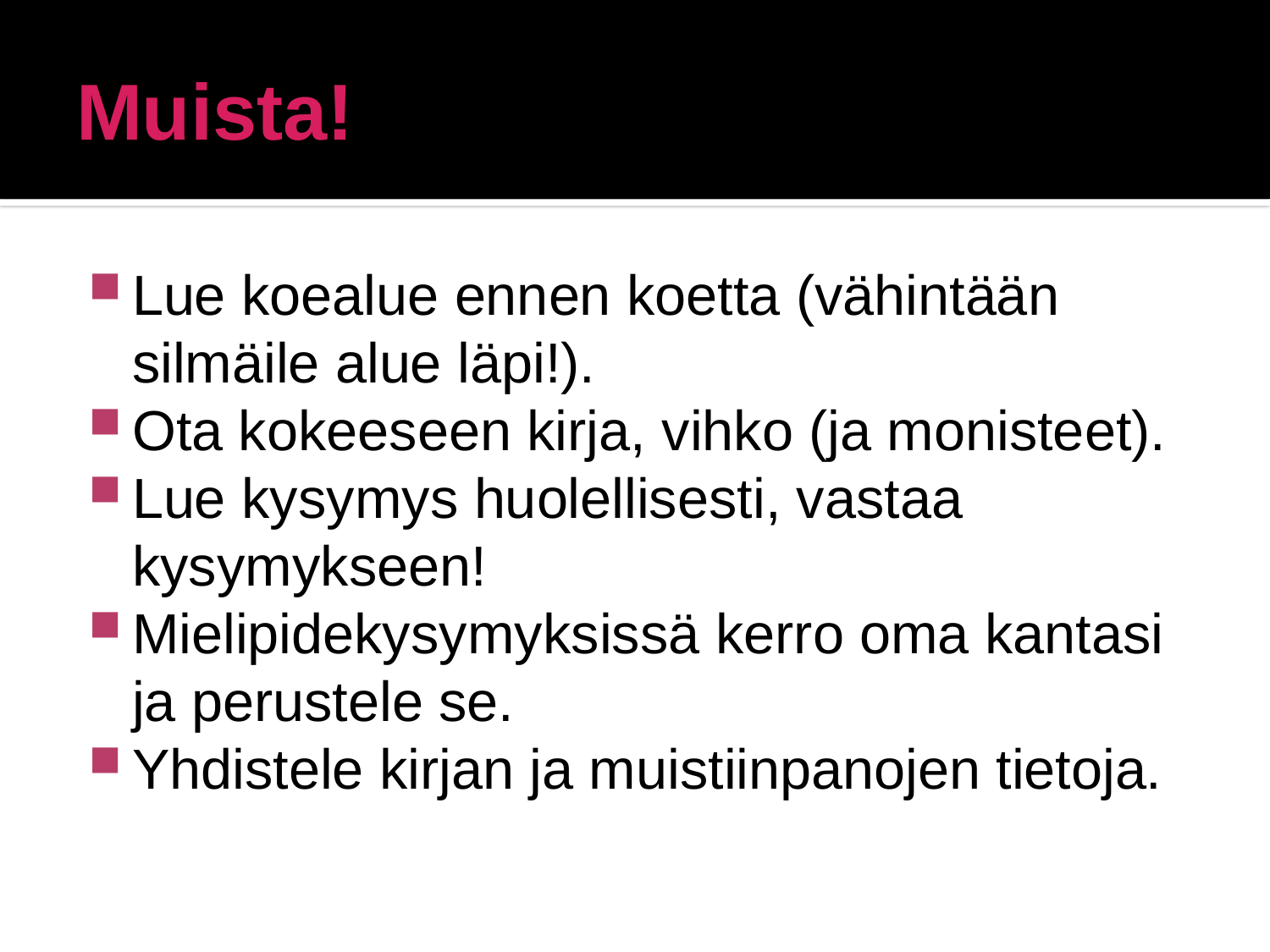

# Muista!
Lue koealue ennen koetta (vähintään silmäile alue läpi!).
Ota kokeeseen kirja, vihko (ja monisteet).
Lue kysymys huolellisesti, vastaa kysymykseen!
Mielipidekysymyksissä kerro oma kantasi ja perustele se.
Yhdistele kirjan ja muistiinpanojen tietoja.